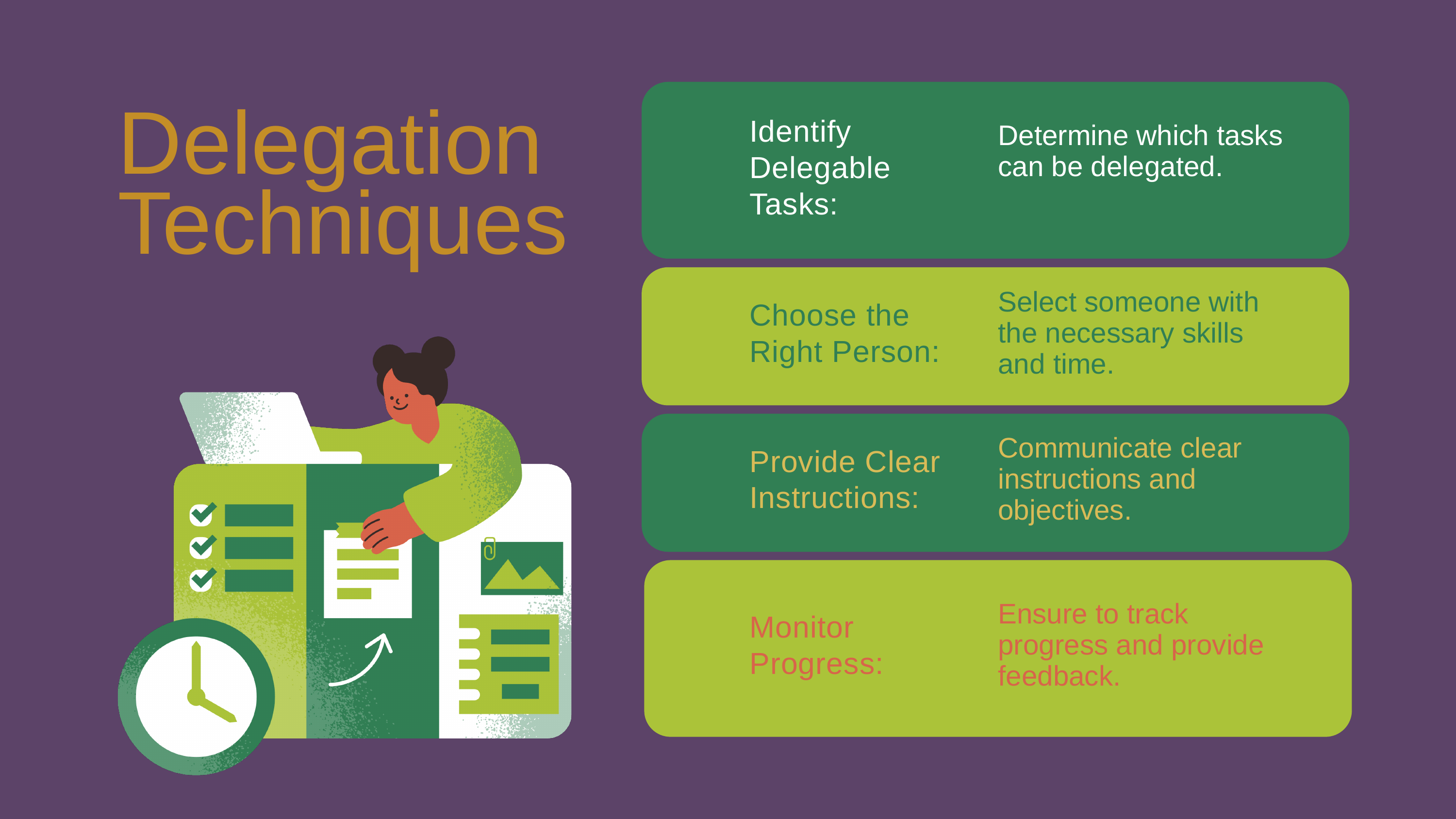

Identify Delegable Tasks:
Delegation Techniques
Determine which tasks can be delegated.

Select someone with the necessary skills and time.
Choose the Right Person:

Communicate clear instructions and objectives.
Provide Clear Instructions:

Ensure to track progress and provide feedback.
Monitor Progress: